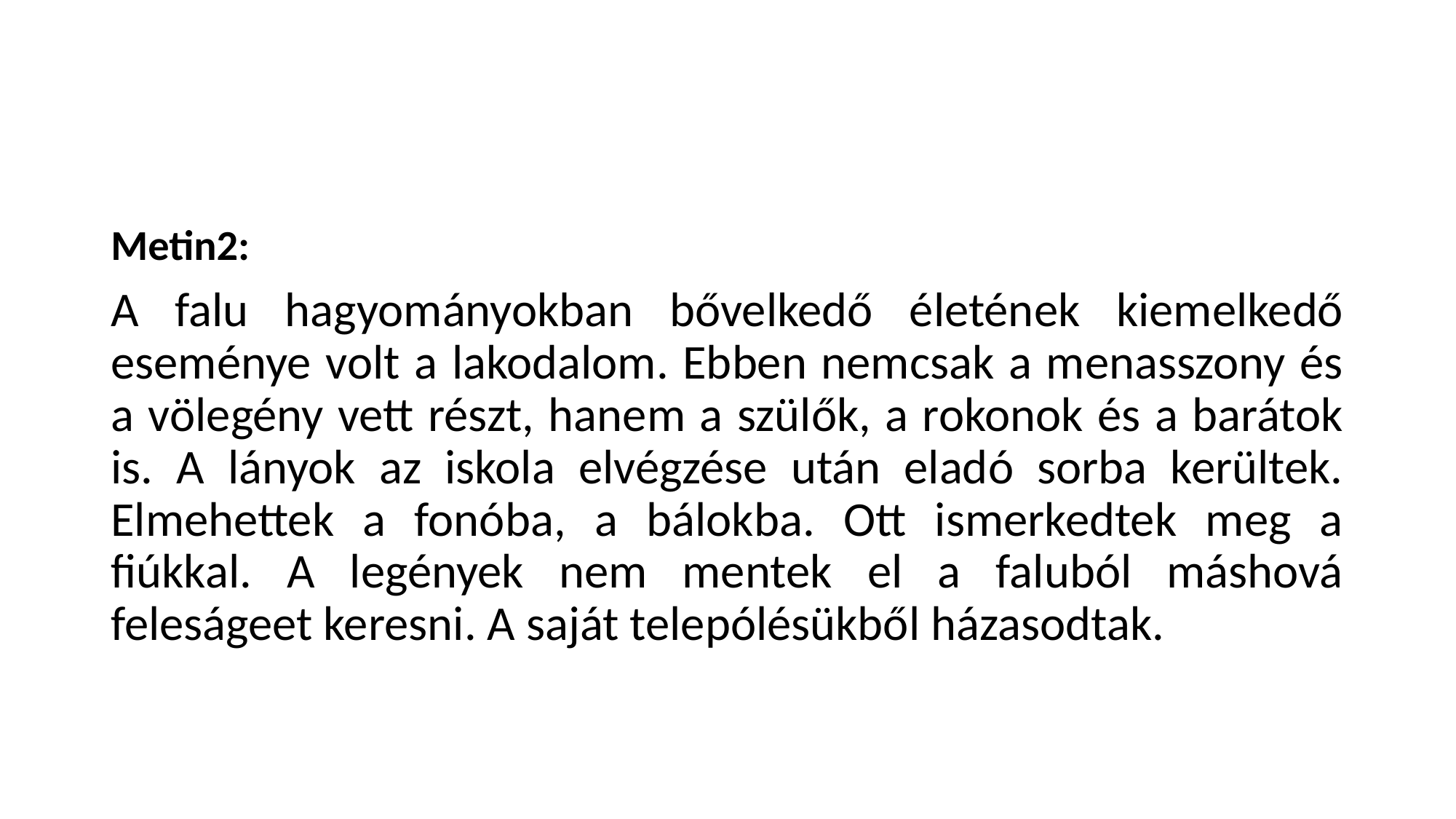

#
Metin2:
A falu hagyományokban bővelkedő életének kiemelkedő eseménye volt a lakodalom. Ebben nemcsak a menasszony és a völegény vett részt, hanem a szülők, a rokonok és a barátok is. A lányok az iskola elvégzése után eladó sorba kerültek. Elmehettek a fonóba, a bálokba. Ott ismerkedtek meg a fiúkkal. A legények nem mentek el a faluból máshová feleságeet keresni. A saját telepólésükből házasodtak.